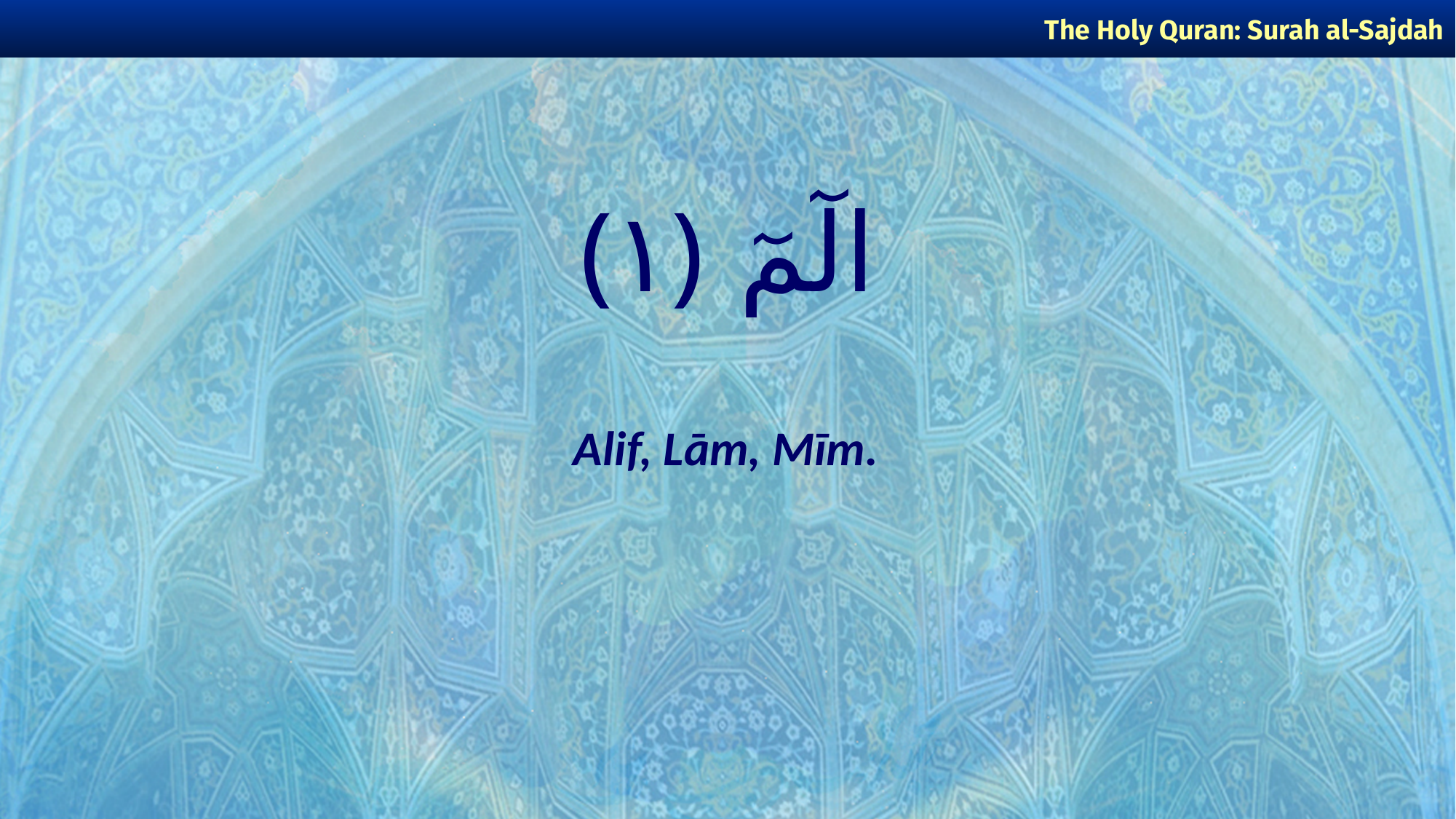

The Holy Quran: Surah al-Sajdah
# الٓمٓ ﴿١﴾
Alif, Lām, Mīm.